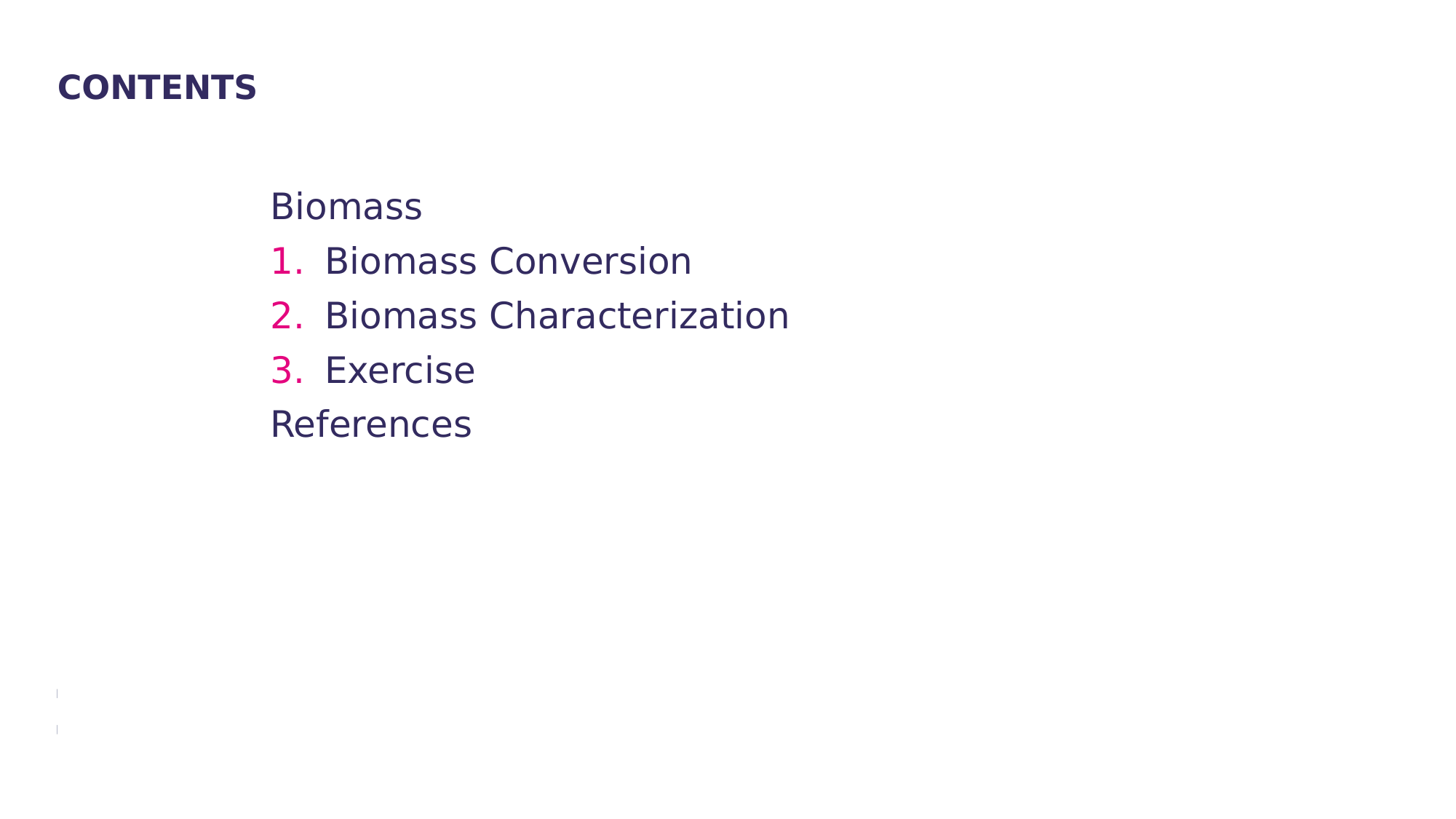

CONTENTS
Biomass
Biomass Conversion
Biomass Characterization
Exercise
References